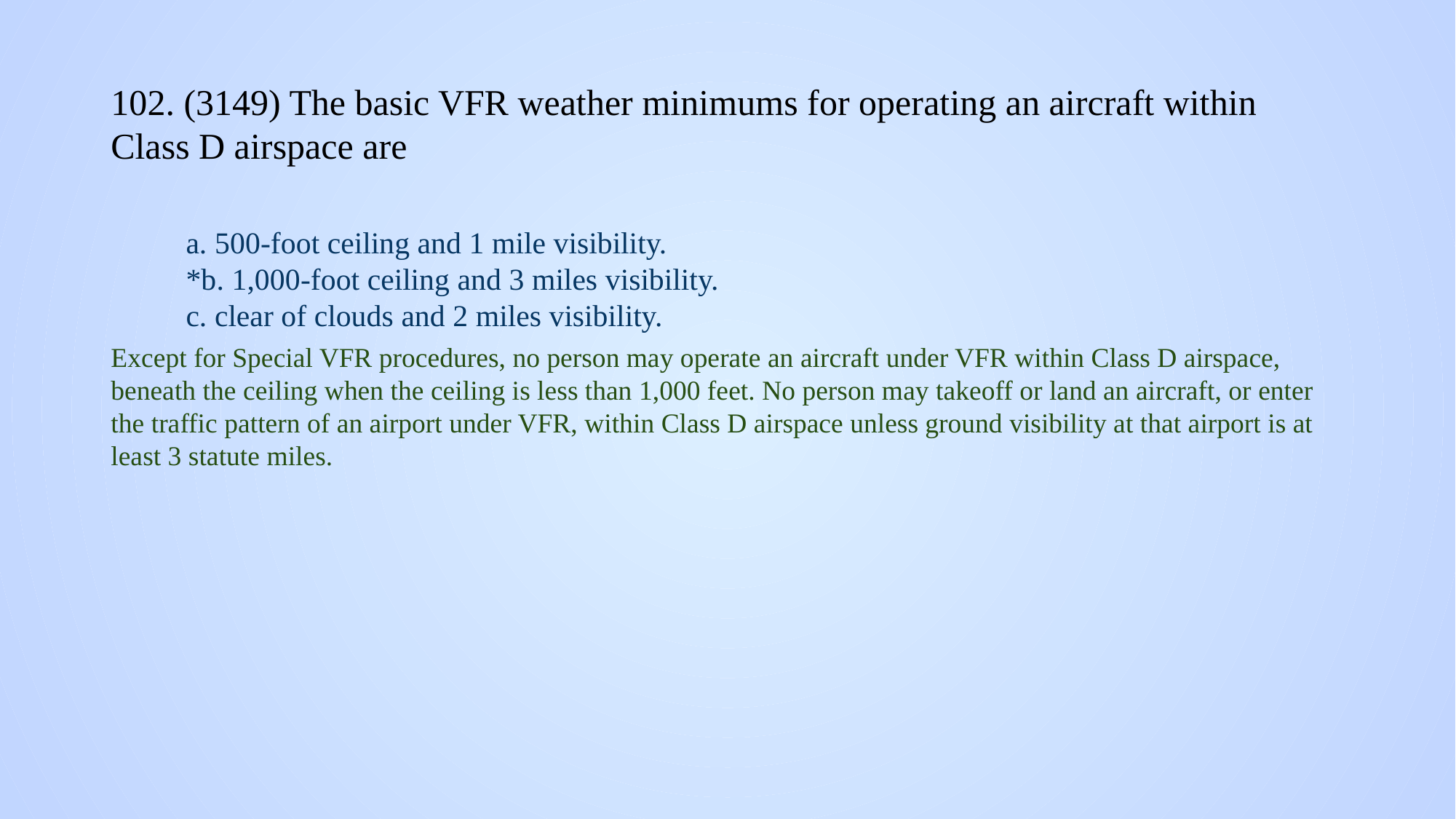

# 102. (3149) The basic VFR weather minimums for operating an aircraft within Class D airspace are
a. 500-foot ceiling and 1 mile visibility.
*b. 1,000-foot ceiling and 3 miles visibility.
c. clear of clouds and 2 miles visibility.
Except for Special VFR procedures, no person may operate an aircraft under VFR within Class D airspace, beneath the ceiling when the ceiling is less than 1,000 feet. No person may takeoff or land an aircraft, or enter the traffic pattern of an airport under VFR, within Class D airspace unless ground visibility at that airport is at least 3 statute miles.